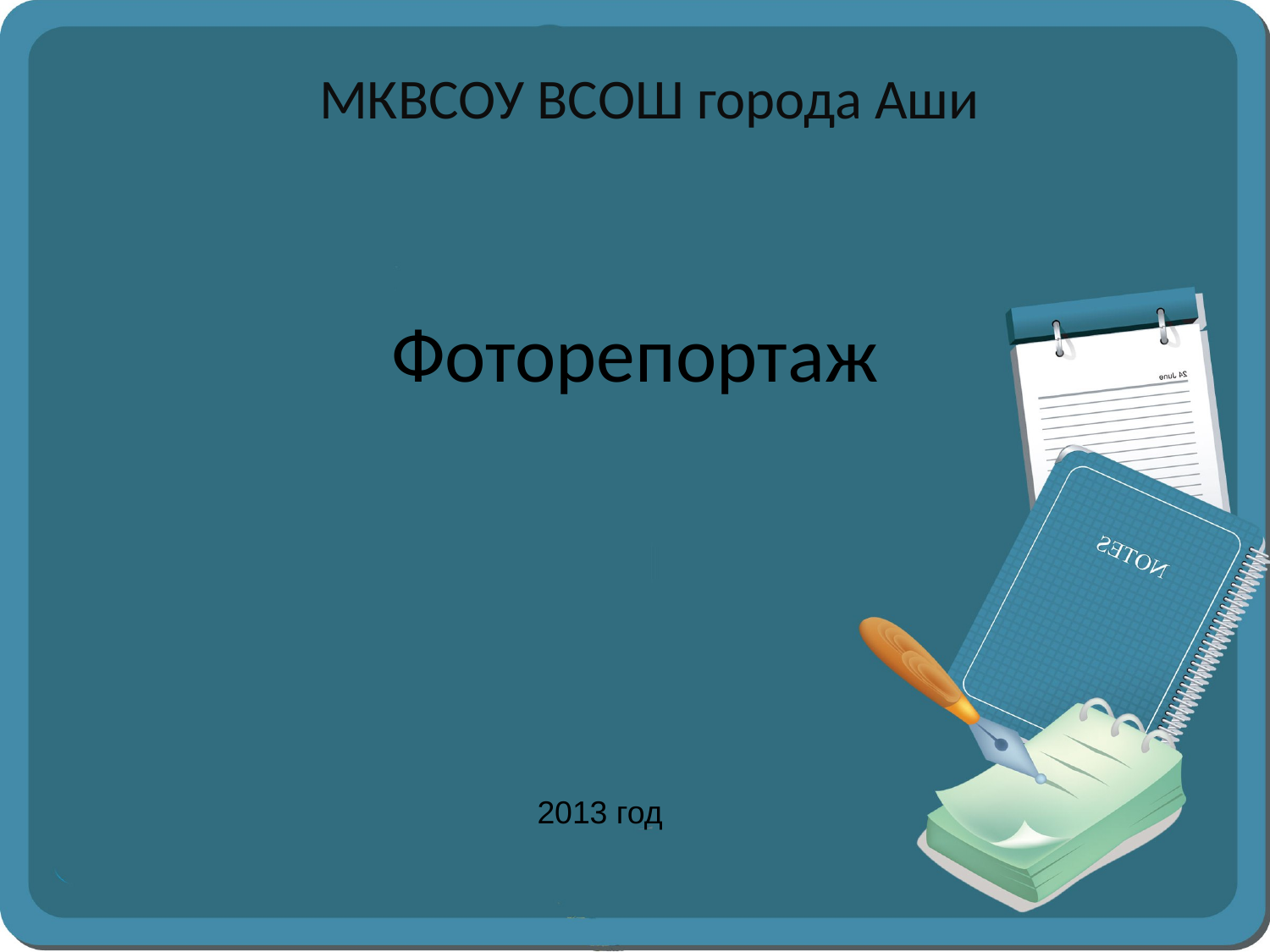

МКВСОУ ВСОШ города Аши
# Фоторепортаж
2013 год